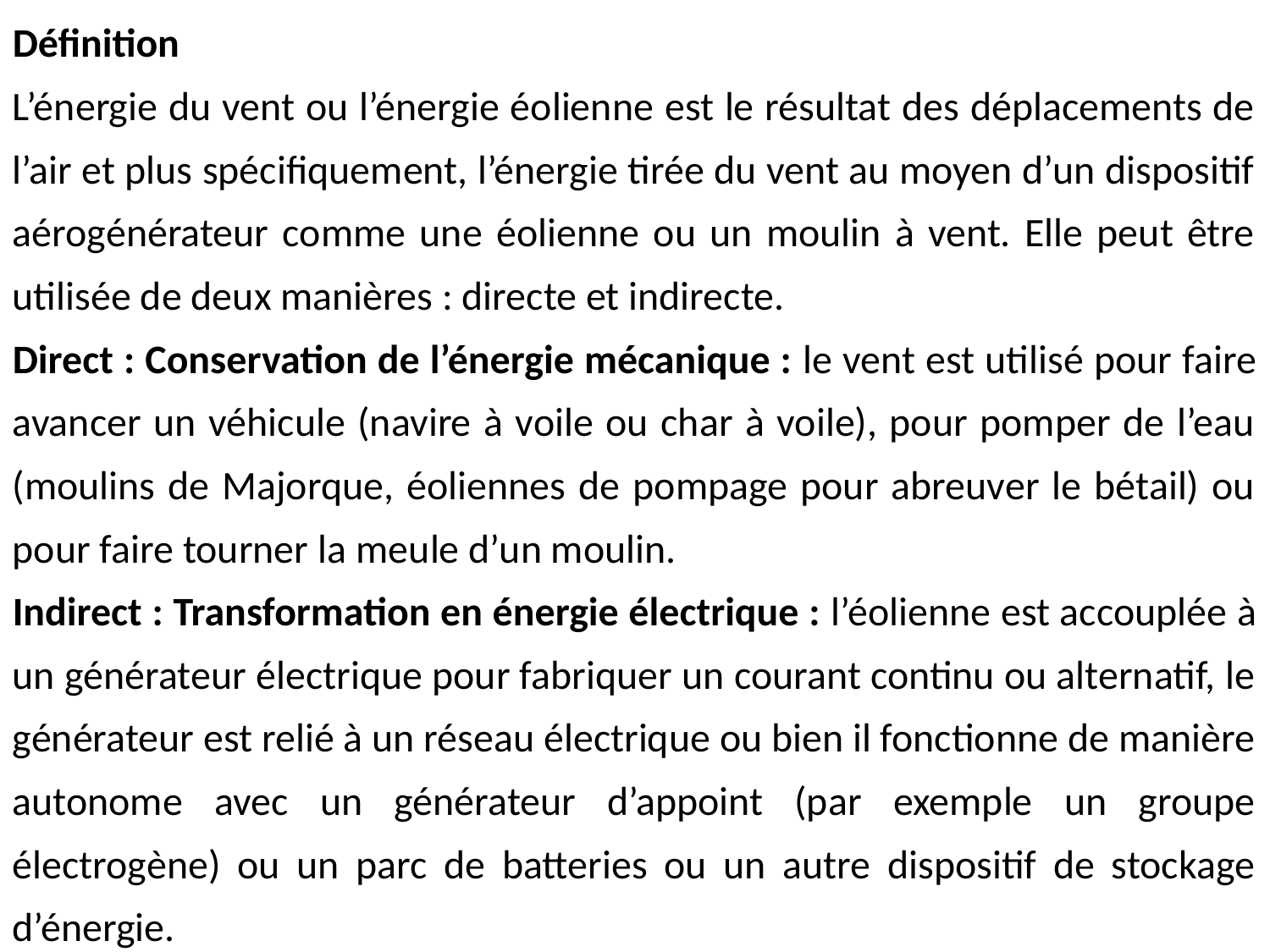

Définition
L’énergie du vent ou l’énergie éolienne est le résultat des déplacements de l’air et plus spécifiquement, l’énergie tirée du vent au moyen d’un dispositif aérogénérateur comme une éolienne ou un moulin à vent. Elle peut être utilisée de deux manières : directe et indirecte.
Direct : Conservation de l’énergie mécanique : le vent est utilisé pour faire avancer un véhicule (navire à voile ou char à voile), pour pomper de l’eau (moulins de Majorque, éoliennes de pompage pour abreuver le bétail) ou pour faire tourner la meule d’un moulin.
Indirect : Transformation en énergie électrique : l’éolienne est accouplée à un générateur électrique pour fabriquer un courant continu ou alternatif, le générateur est relié à un réseau électrique ou bien il fonctionne de manière autonome avec un générateur d’appoint (par exemple un groupe électrogène) ou un parc de batteries ou un autre dispositif de stockage d’énergie.